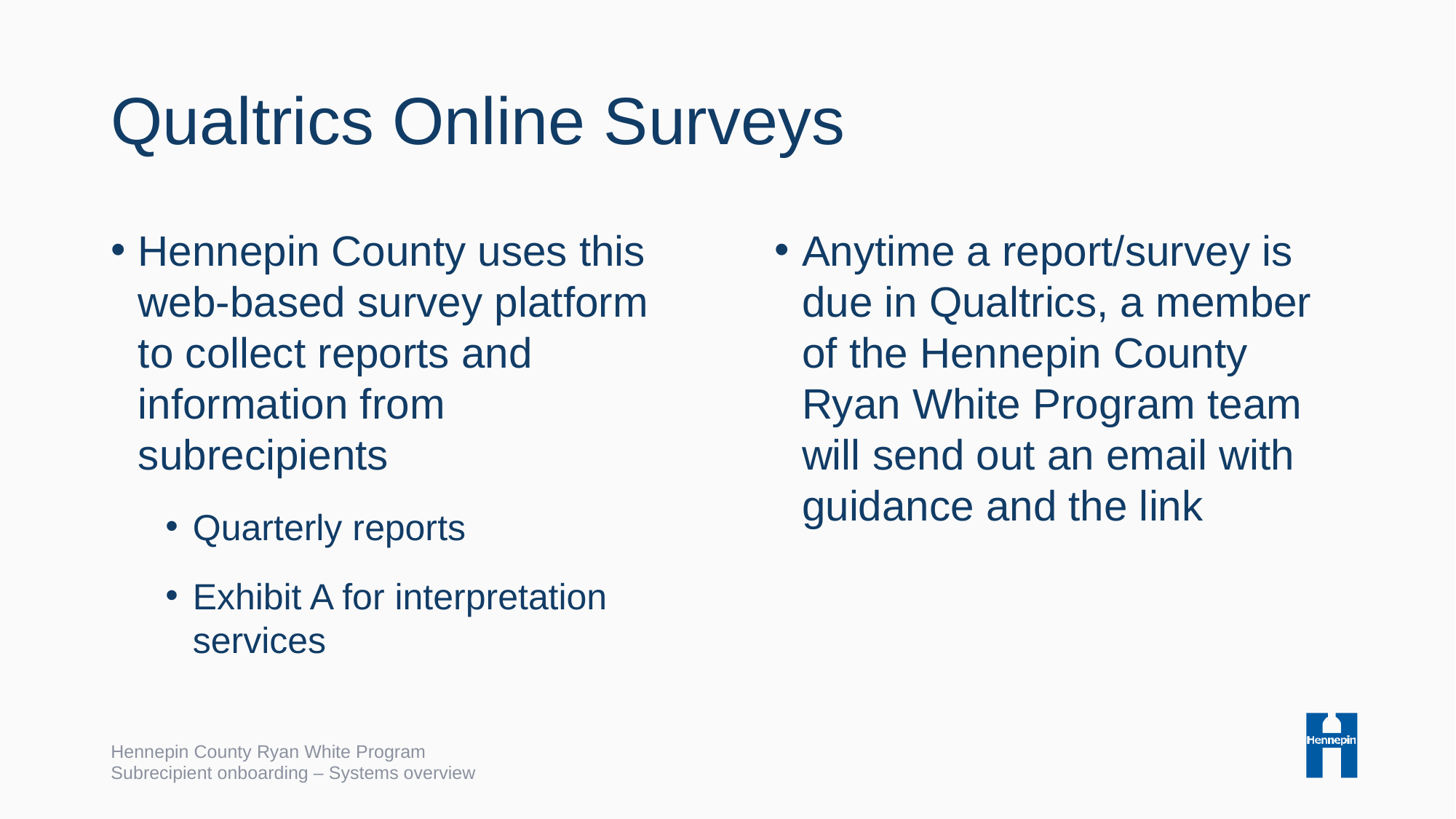

# Qualtrics Online Surveys
Hennepin County uses this web-based survey platform to collect reports and information from subrecipients
Quarterly reports
Exhibit A for interpretation services

Anytime a report/survey is due in Qualtrics, a member of the Hennepin County Ryan White Program team will send out an email with guidance and the link
Hennepin County Ryan White Program
Subrecipient onboarding – Systems overview